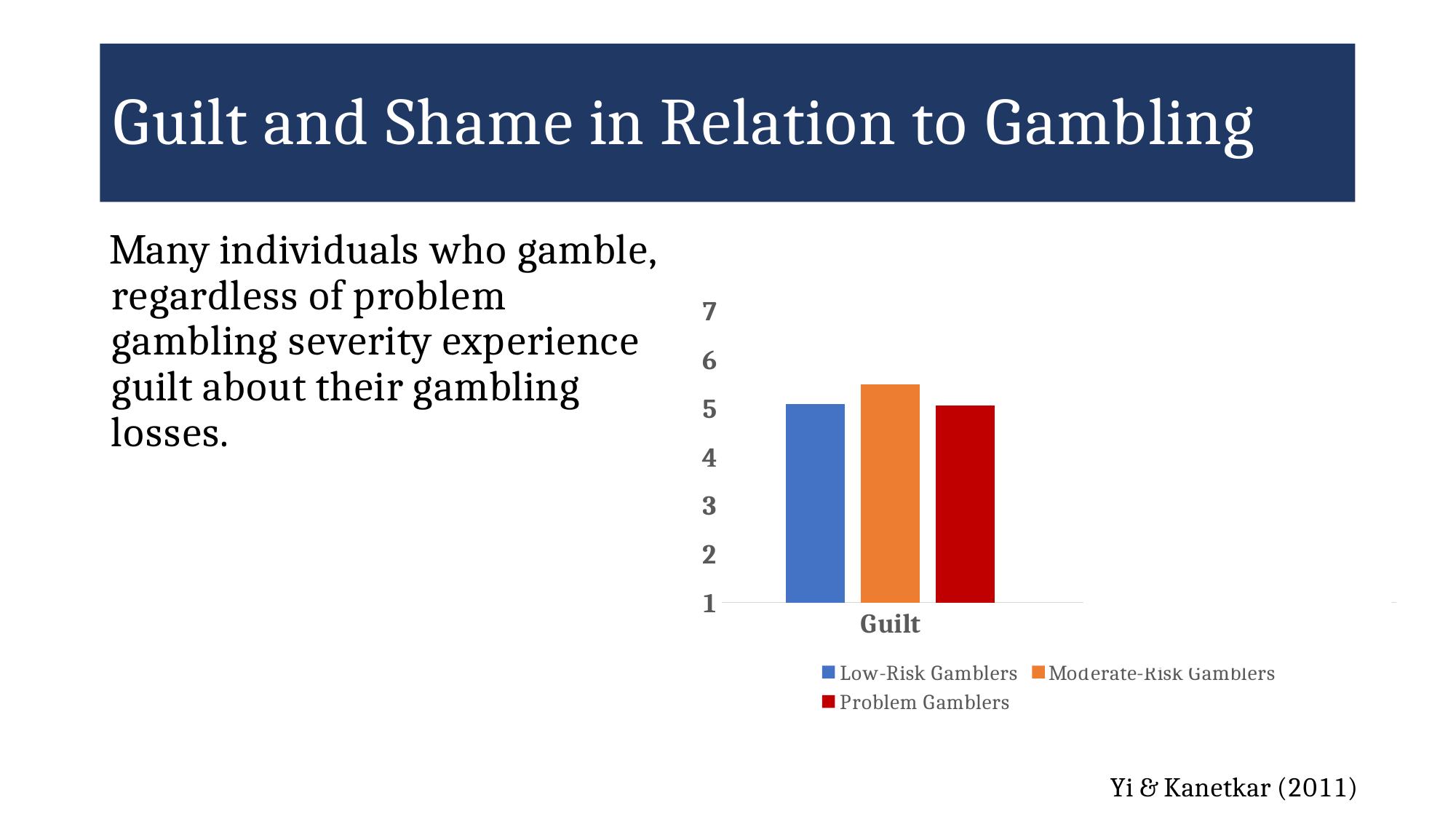

# Guilt and Shame in Relation to Gambling
Many individuals who gamble, regardless of problem gambling severity experience guilt about their gambling losses.

### Chart

| Category | Low-Risk Gamblers | Moderate-Risk Gamblers | Problem Gamblers |
|---|---|---|---|
| Guilt | 5.08 | 5.48 | 5.04 |
| Shame | 2.88 | 3.38 | 4.26 |

Yi & Kanetkar (2011)